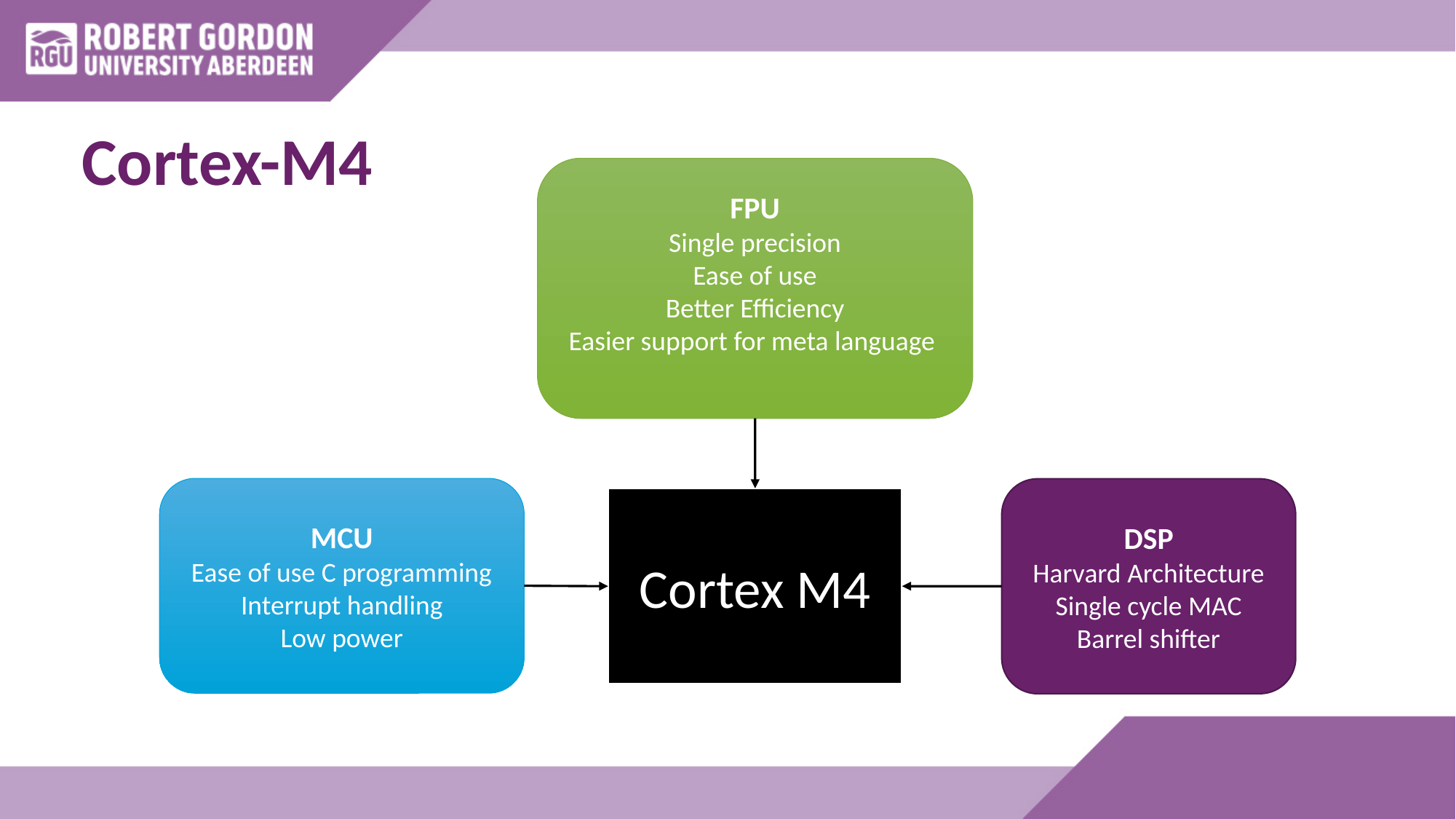

# Cortex-M4
FPU
Single precision
Ease of use
Better Efficiency
Easier support for meta language

MCU
Ease of use C programming
Interrupt handling
Low power
DSP
Harvard Architecture
Single cycle MAC
Barrel shifter
Cortex M4